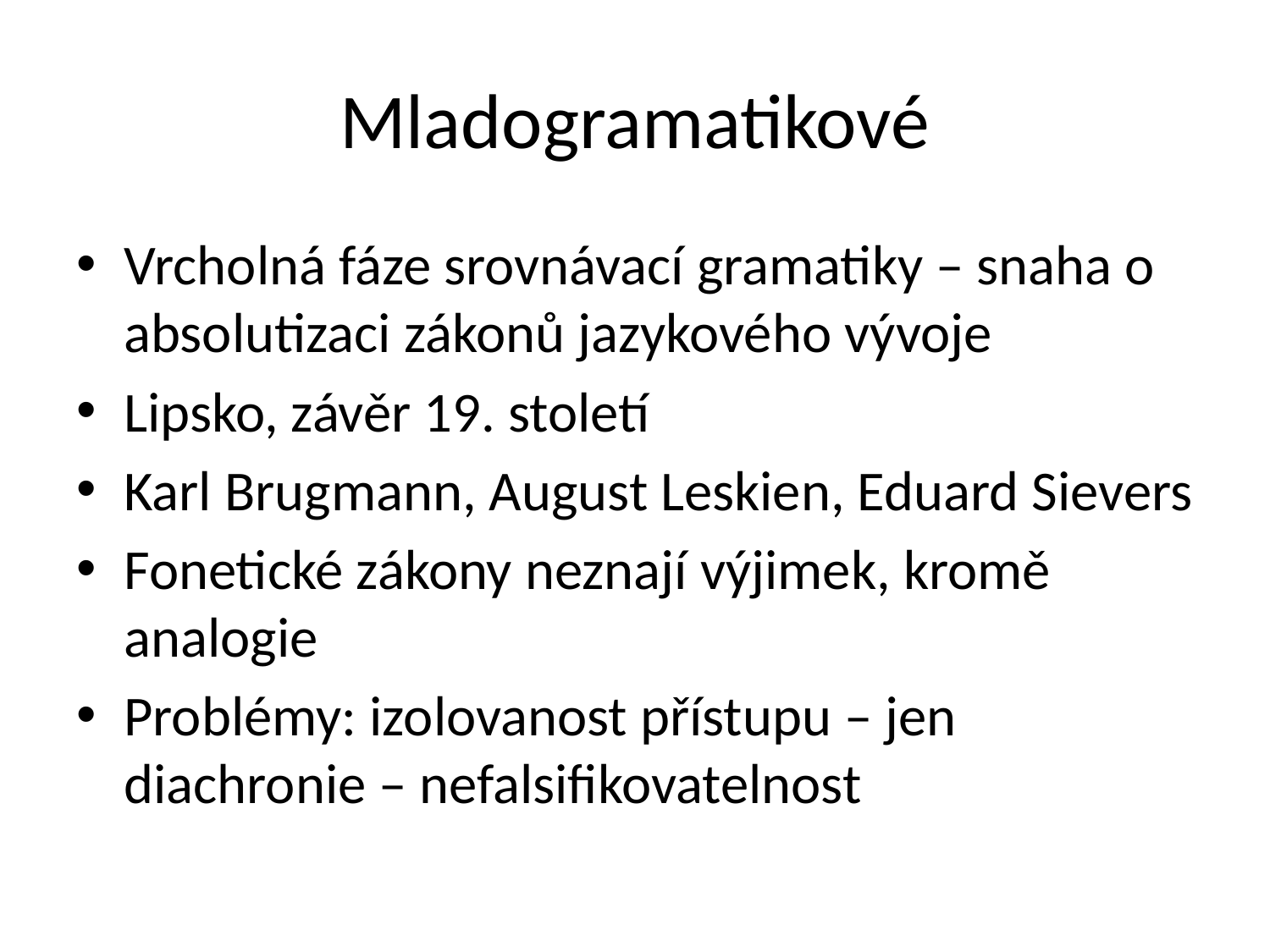

# Mladogramatikové
Vrcholná fáze srovnávací gramatiky – snaha o absolutizaci zákonů jazykového vývoje
Lipsko, závěr 19. století
Karl Brugmann, August Leskien, Eduard Sievers
Fonetické zákony neznají výjimek, kromě analogie
Problémy: izolovanost přístupu – jen diachronie – nefalsifikovatelnost